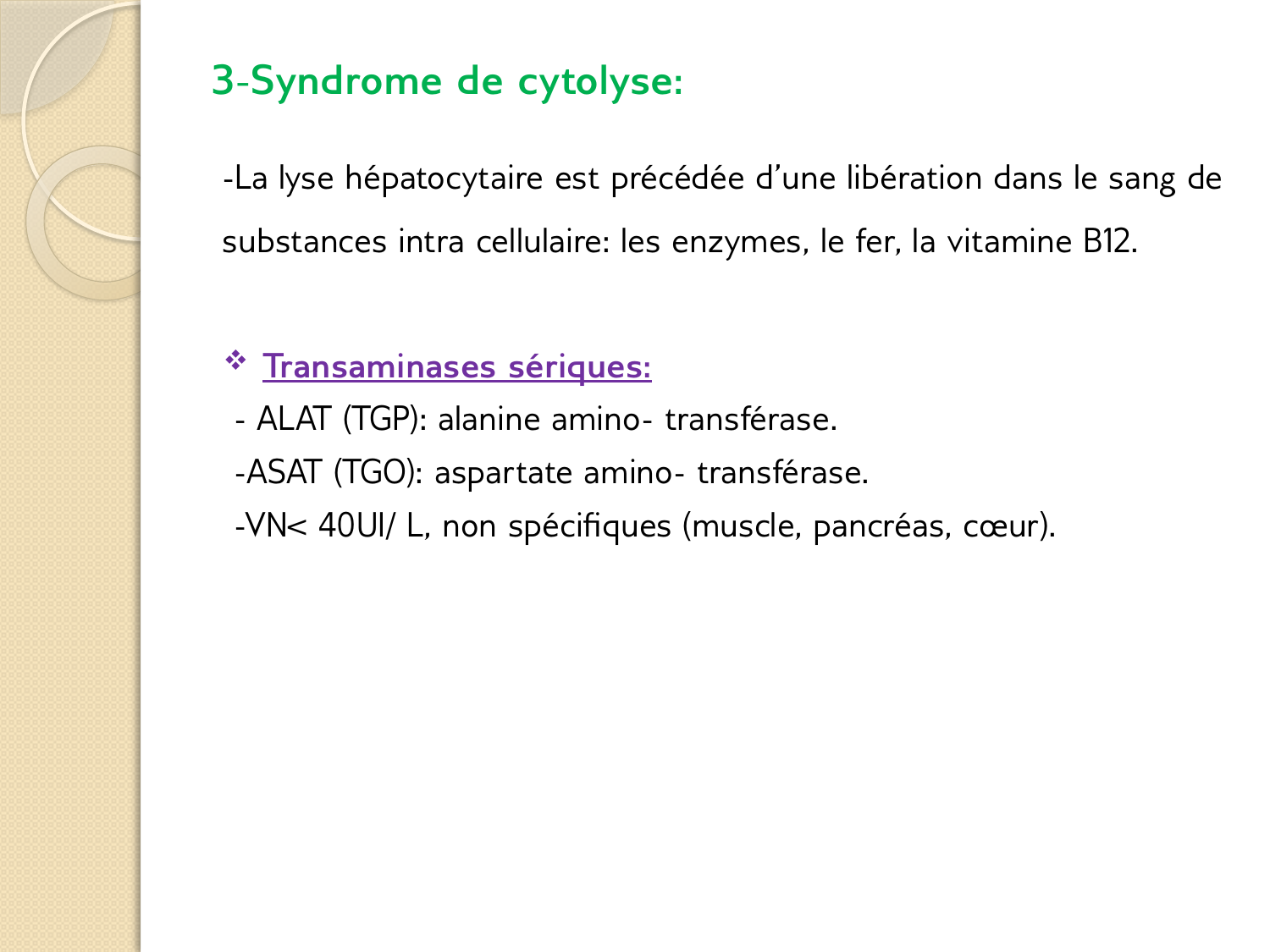

3-Syndrome de cytolyse:

 -La lyse hépatocytaire est précédée d’une libération dans le sang de  substances intra cellulaire: les enzymes, le fer, la vitamine B12.

Transaminases sériques:
 - ALAT (TGP): alanine amino- transférase.
 -ASAT (TGO): aspartate amino- transférase.
 -VN< 40UI/ L, non spécifiques (muscle, pancréas, cœur).